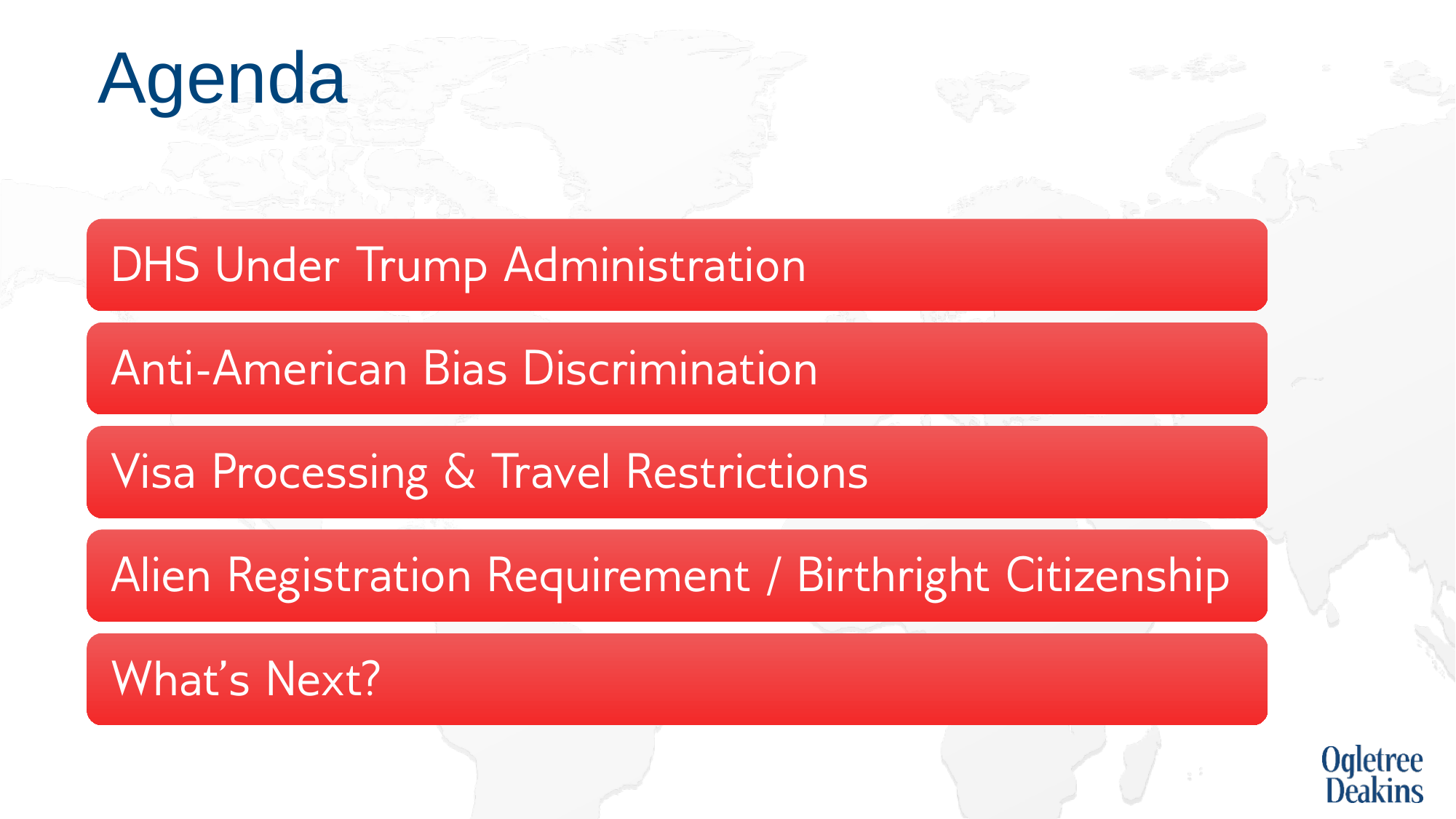

# Agenda
DHS Under Trump Administration
Anti-American Bias Discrimination
Visa Processing & Travel Restrictions
Alien Registration Requirement / Birthright Citizenship
What’s Next?